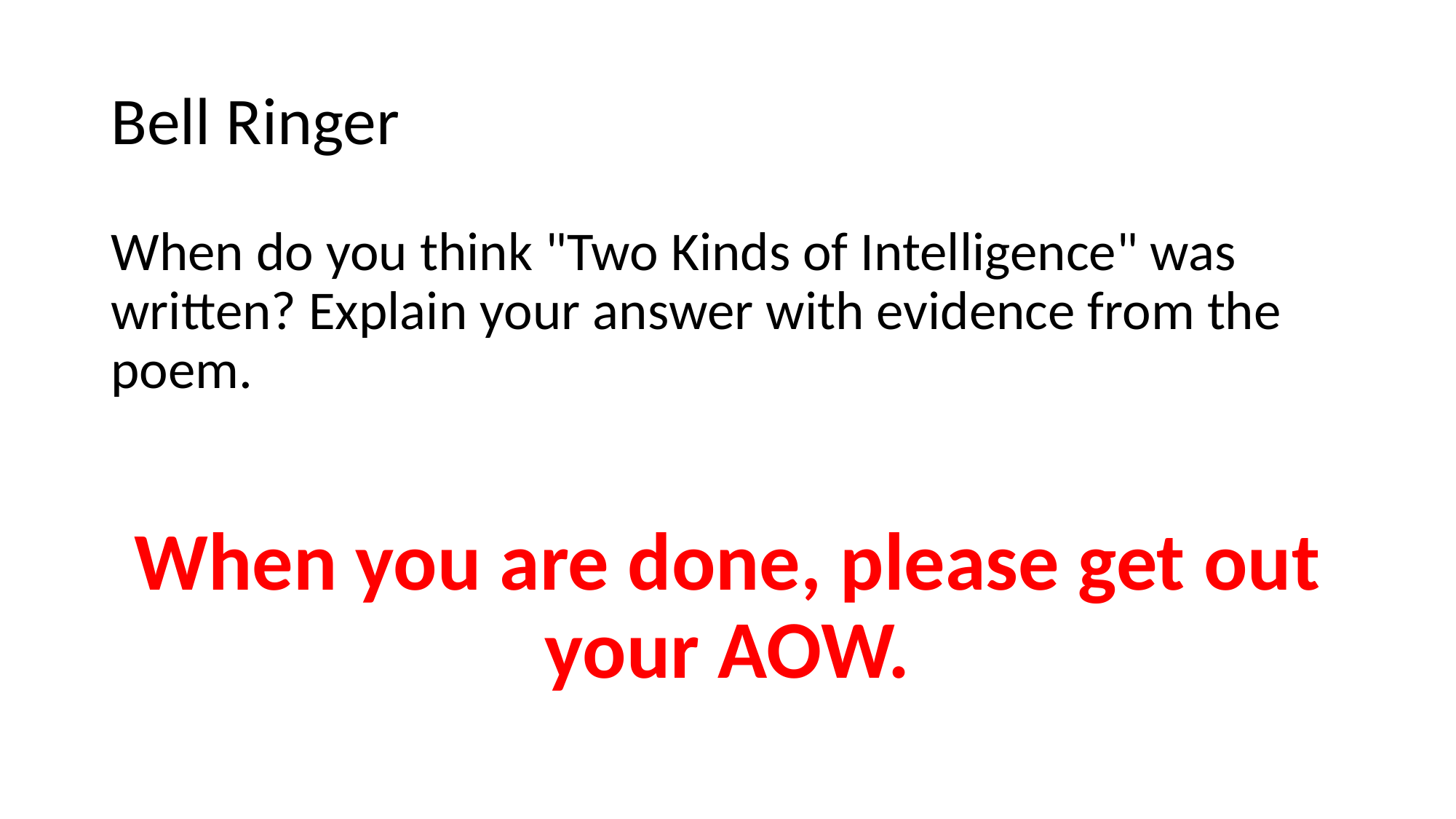

# Bell Ringer
When do you think "Two Kinds of Intelligence" was written? Explain your answer with evidence from the poem.

When you are done, please get out your AOW.